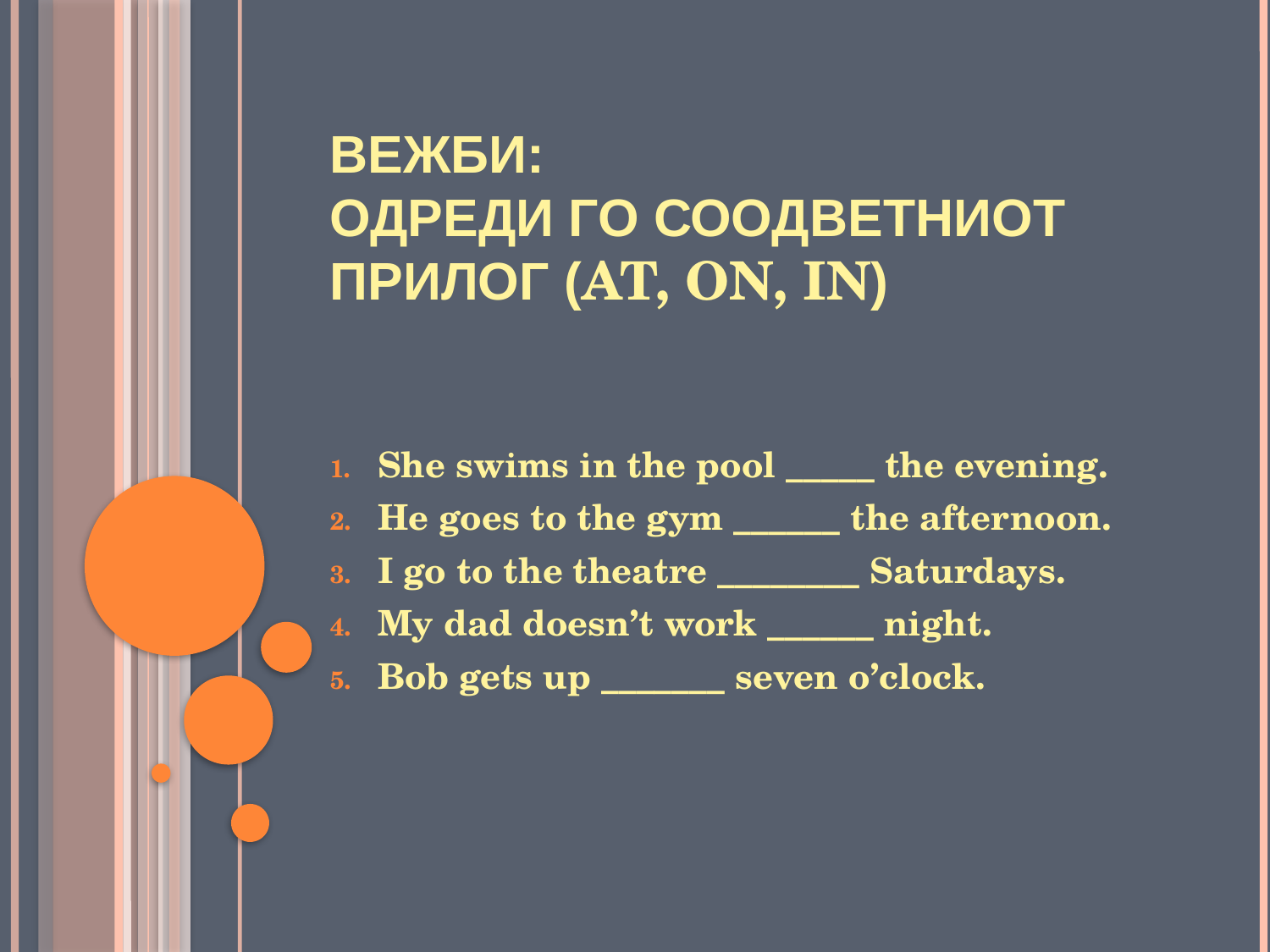

# Вежби: Одреди го соодветниот прилог (at, on, in)

She swims in the pool _____ the evening.
He goes to the gym ______ the afternoon.
I go to the theatre ________ Saturdays.
My dad doesn’t work ______ night.
Bob gets up _______ seven o’clock.